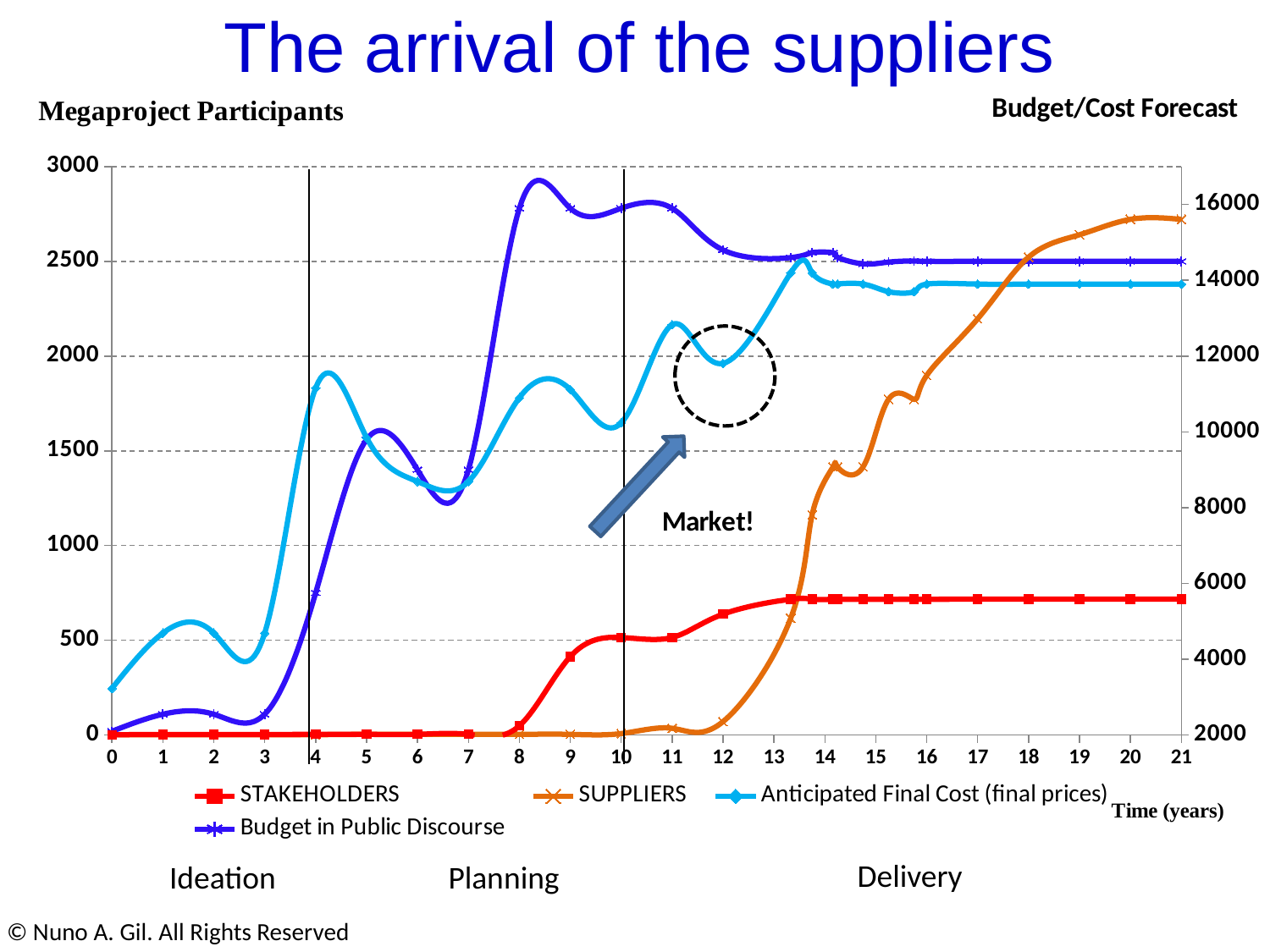

The arrival of the suppliers

### Chart

| Category | STAKEHOLDERS | SUPPLIERS | Anticipated Final Cost (final prices) | Budget in Public Discourse |
|---|---|---|---|---|

Delivery
Ideation
Planning
© Nuno A. Gil. All Rights Reserved